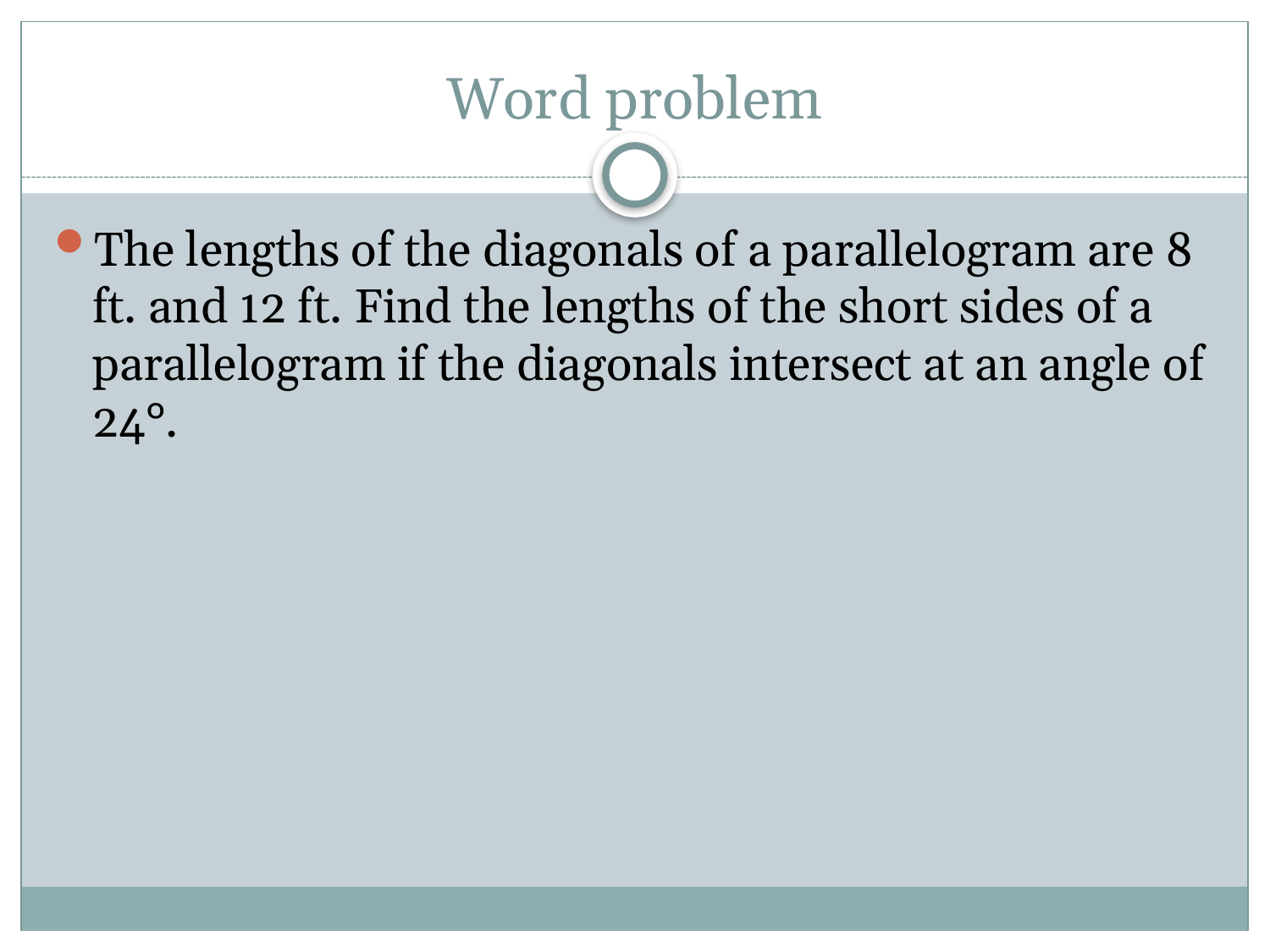

# Word problem
The lengths of the diagonals of a parallelogram are 8 ft. and 12 ft. Find the lengths of the short sides of a parallelogram if the diagonals intersect at an angle of 24°.